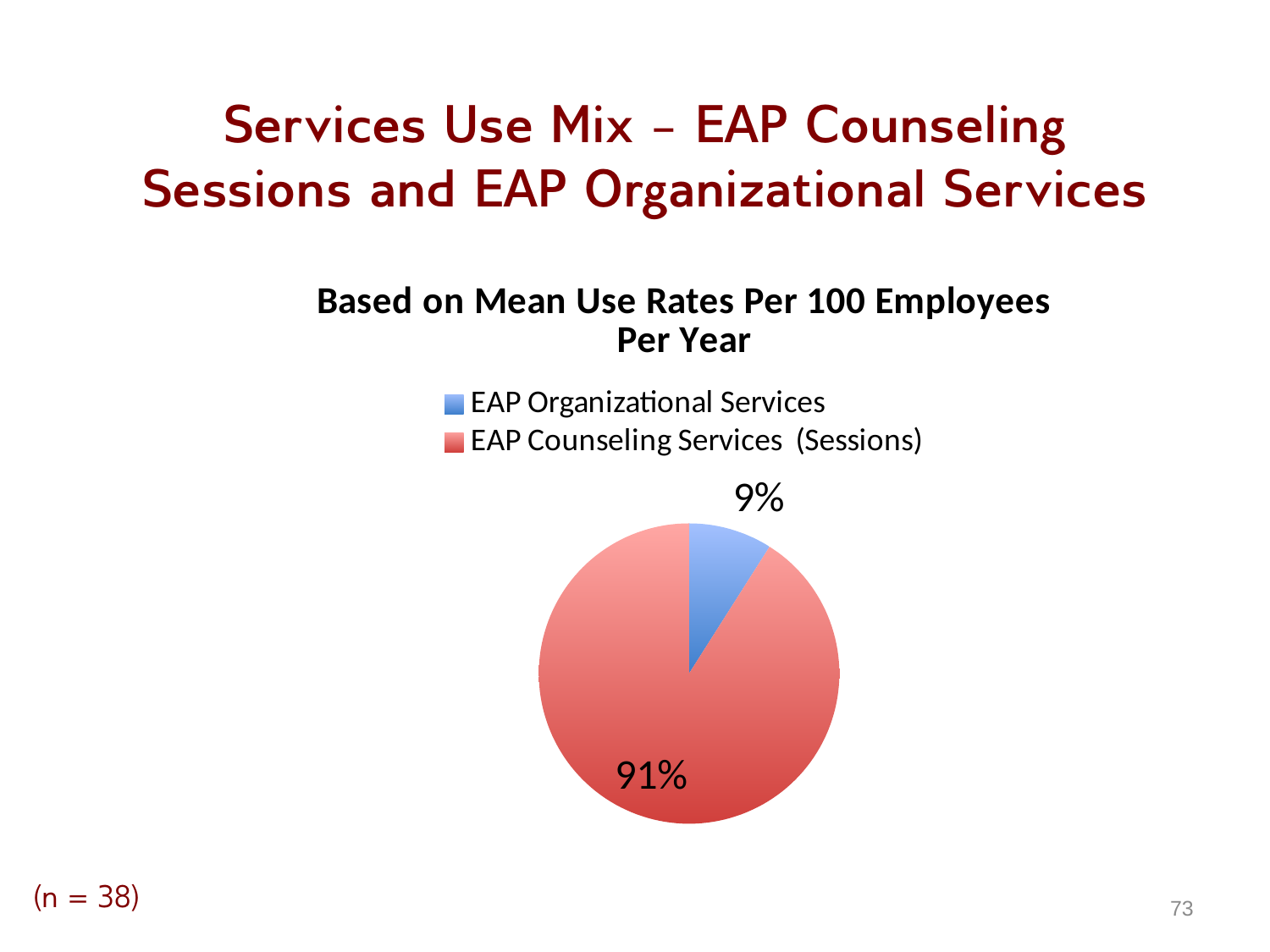

# Services Use Mix – EAP Counseling Sessions and EAP Organizational Services

### Chart: Based on Mean Use Rates Per 100 Employees Per Year

| Category | Per 100 Employees Per Year |
|---|---|
| EAP Organizational Services | 9.0 |
| EAP Counseling Services  (Sessions) | 91.0 |
(n = 38)
73